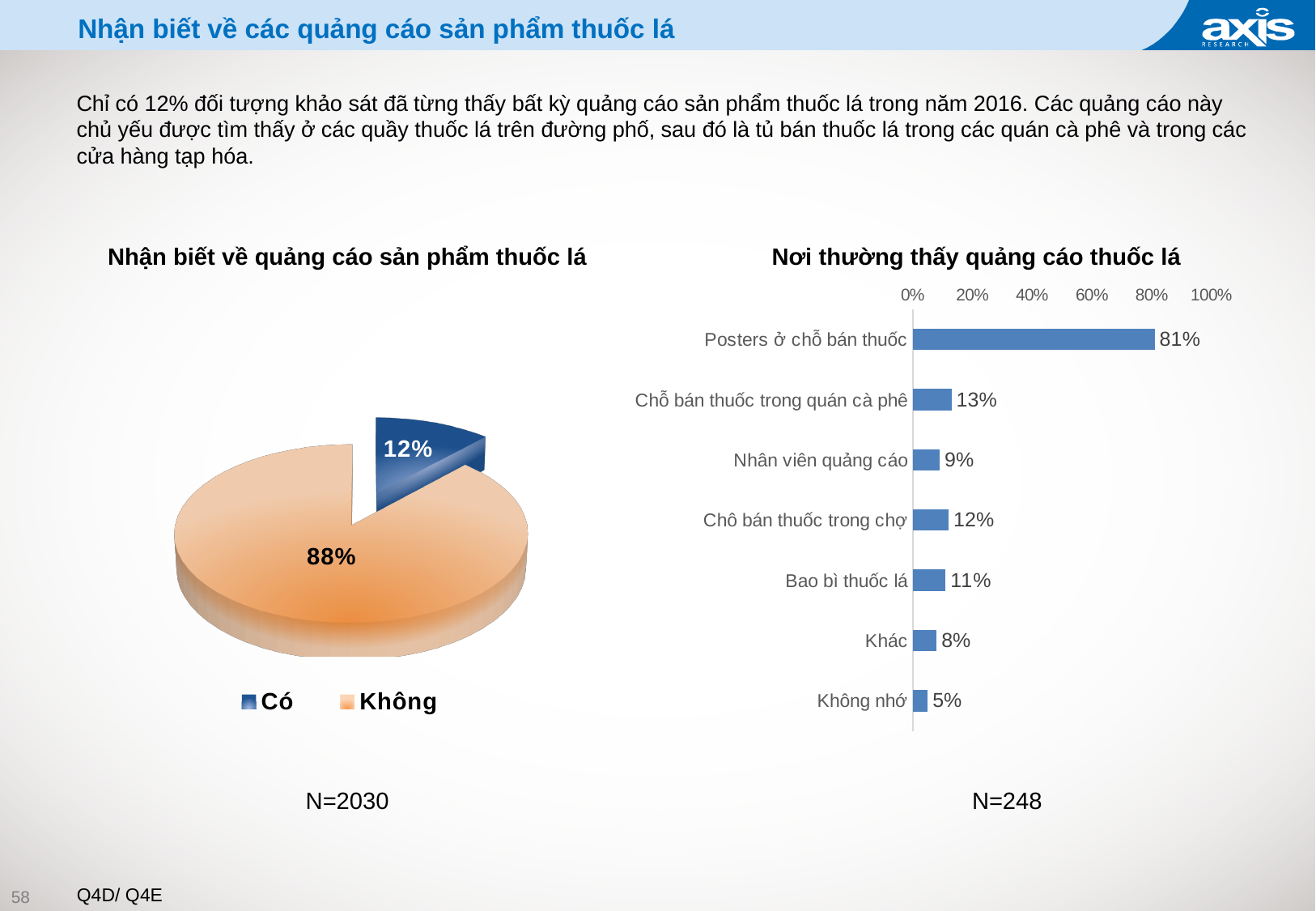

# Nhận biết về các quảng cáo sản phẩm thuốc lá
Chỉ có 12% đối tượng khảo sát đã từng thấy bất kỳ quảng cáo sản phẩm thuốc lá trong năm 2016. Các quảng cáo này chủ yếu được tìm thấy ở các quầy thuốc lá trên đường phố, sau đó là tủ bán thuốc lá trong các quán cà phê và trong các cửa hàng tạp hóa.
Nơi thường thấy quảng cáo thuốc lá
Nhận biết về quảng cáo sản phẩm thuốc lá

### Chart

| Category | Series 1 |
|---|---|
| Posters ở chỗ bán thuốc | 0.81 |
| Chỗ bán thuốc trong quán cà phê | 0.13 |
| Nhân viên quảng cáo | 0.09 |
| Chô bán thuốc trong chợ | 0.12 |
| Bao bì thuốc lá | 0.11 |
| Khác | 0.08 |
| Không nhớ | 0.05 |

[unsupported chart]

N=2030
N=248
Q4D/ Q4E
58